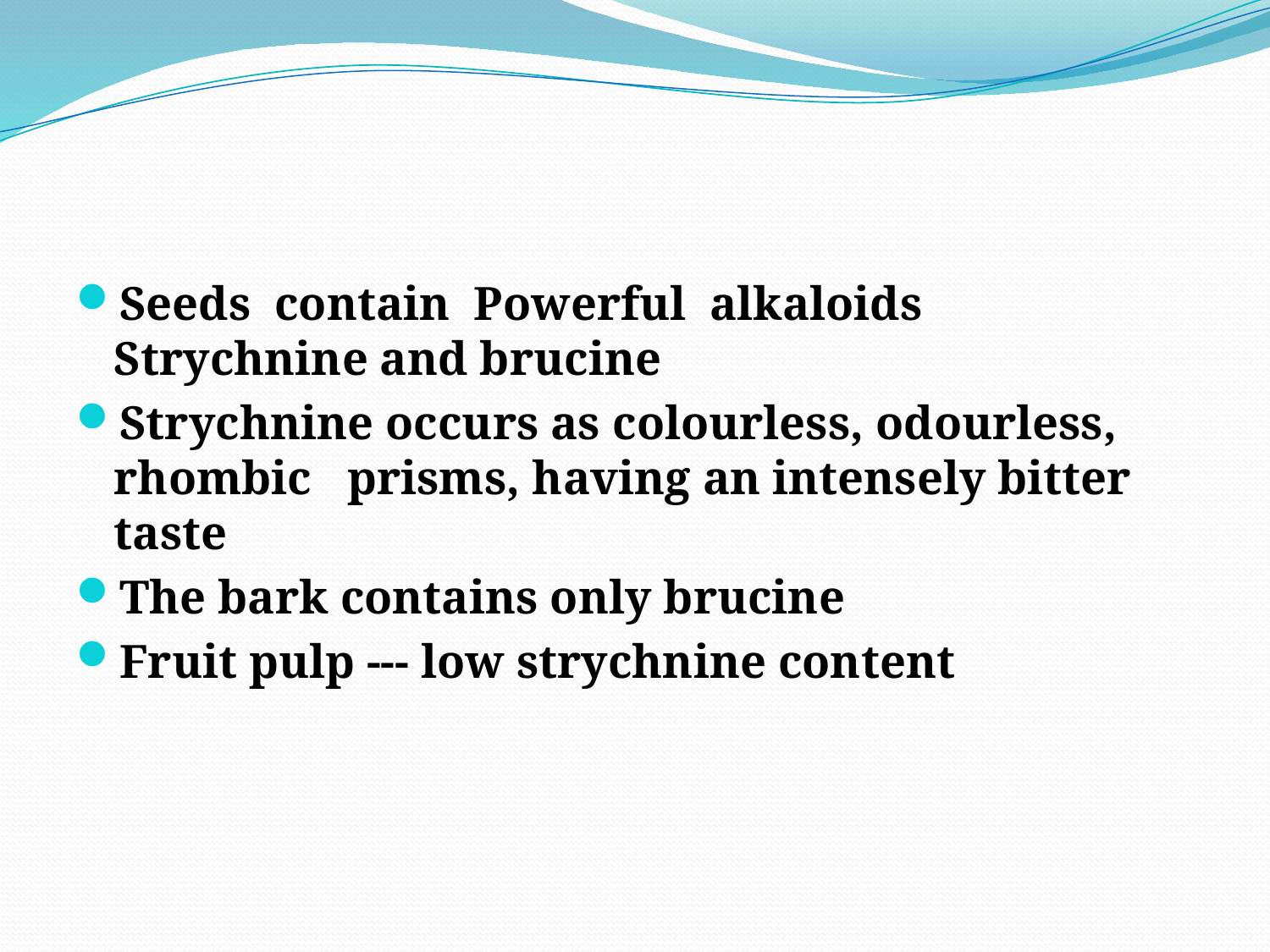

#
Seeds  contain  Powerful  alkaloids   Strychnine and brucine
Strychnine occurs as colourless, odourless, rhombic   prisms, having an intensely bitter taste
The bark contains only brucine
Fruit pulp ‐‐‐ low strychnine content